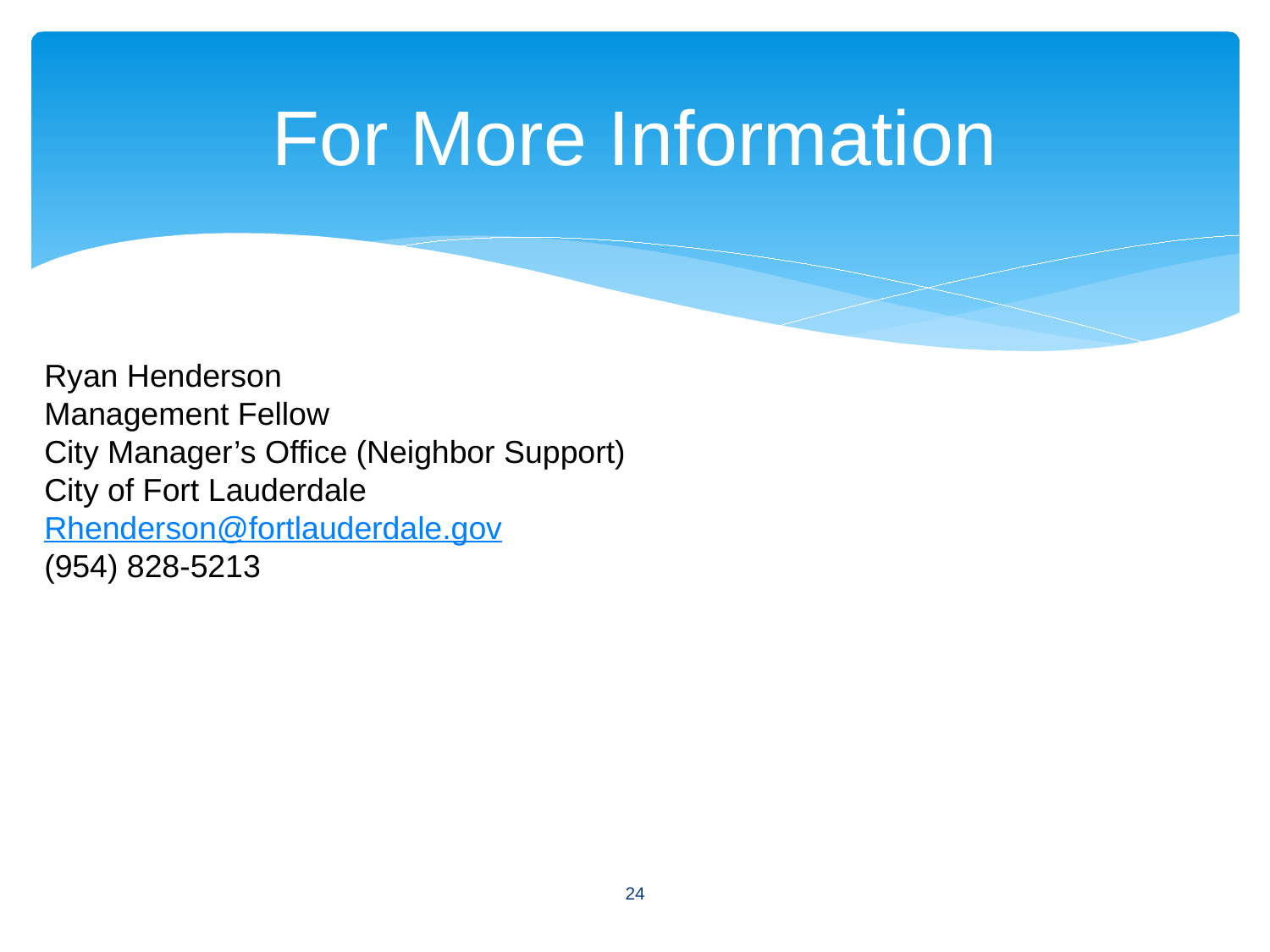

# For More Information
Ryan Henderson
Management Fellow
City Manager’s Office (Neighbor Support)
City of Fort Lauderdale
Rhenderson@fortlauderdale.gov
(954) 828-5213
24